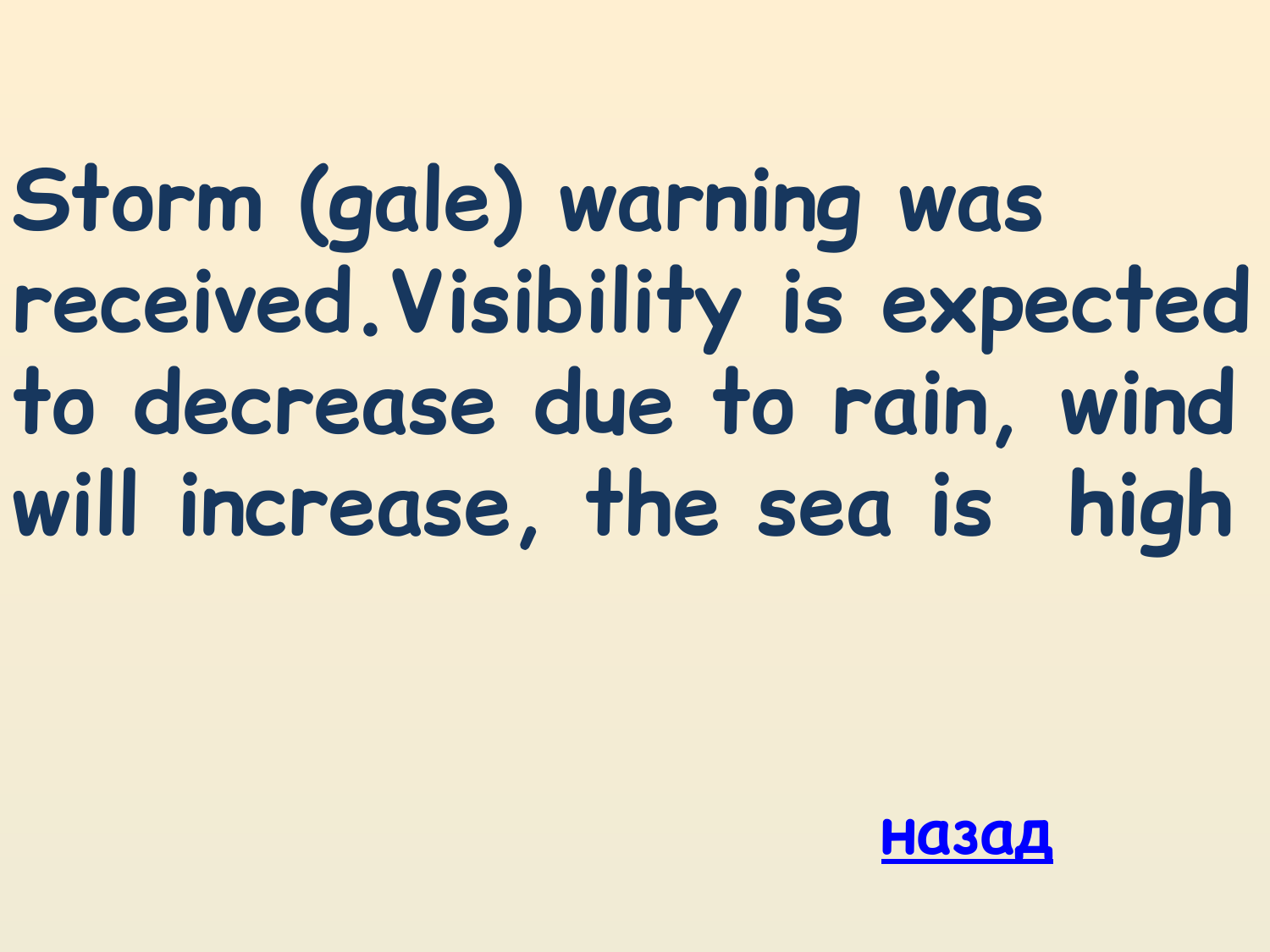

Storm (gale) warning was received.Visibility is expected to decrease due to rain, wind will increase, the sea is  high

назад